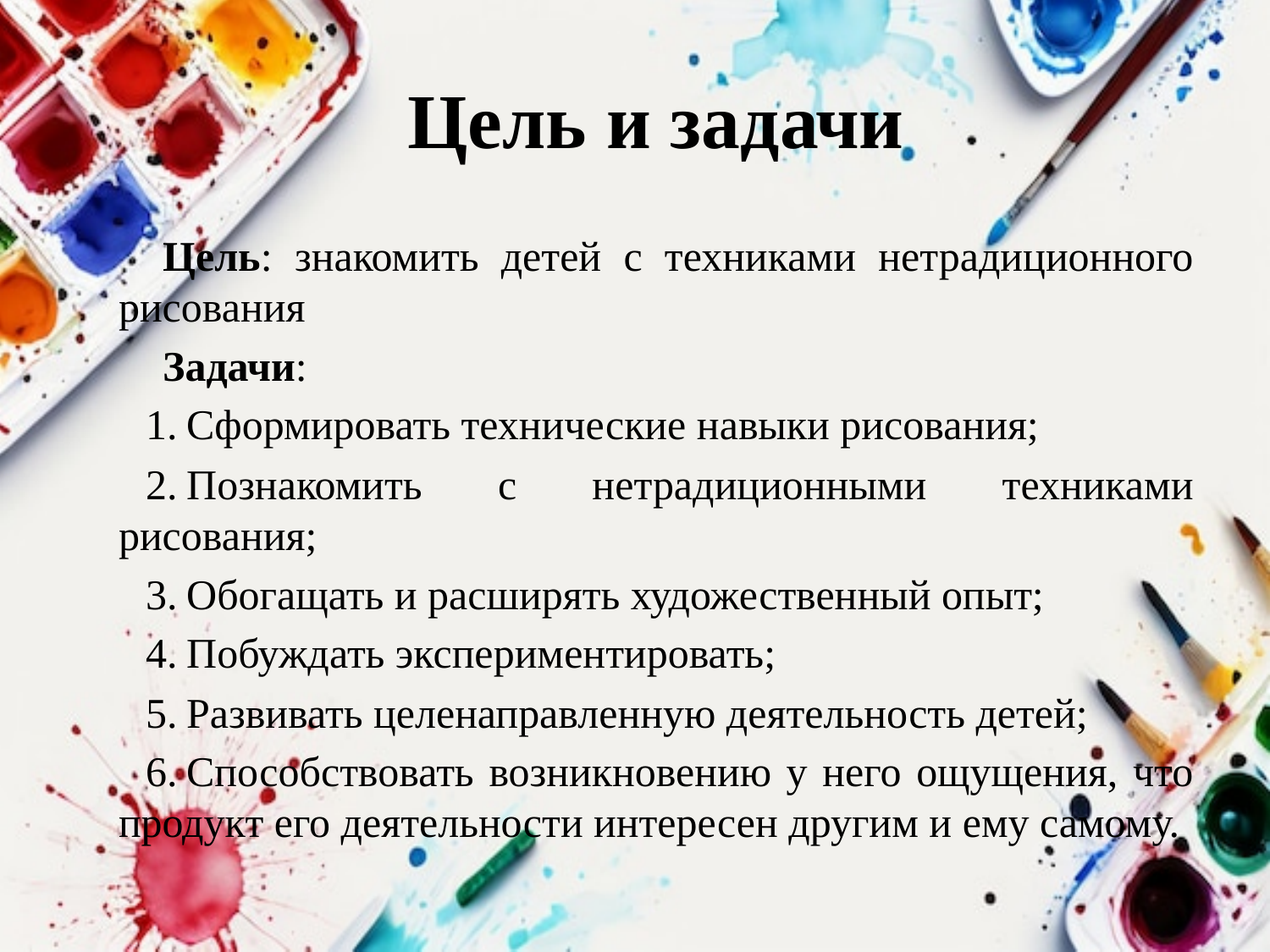

# Цель и задачи
Цель: знакомить детей с техниками нетрадиционного рисования
Задачи:
Сформировать технические навыки рисования;
Познакомить с нетрадиционными техниками рисования;
Обогащать и расширять художественный опыт;
Побуждать экспериментировать;
Развивать целенаправленную деятельность детей;
Способствовать возникновению у него ощущения, что продукт его деятельности интересен другим и ему самому.